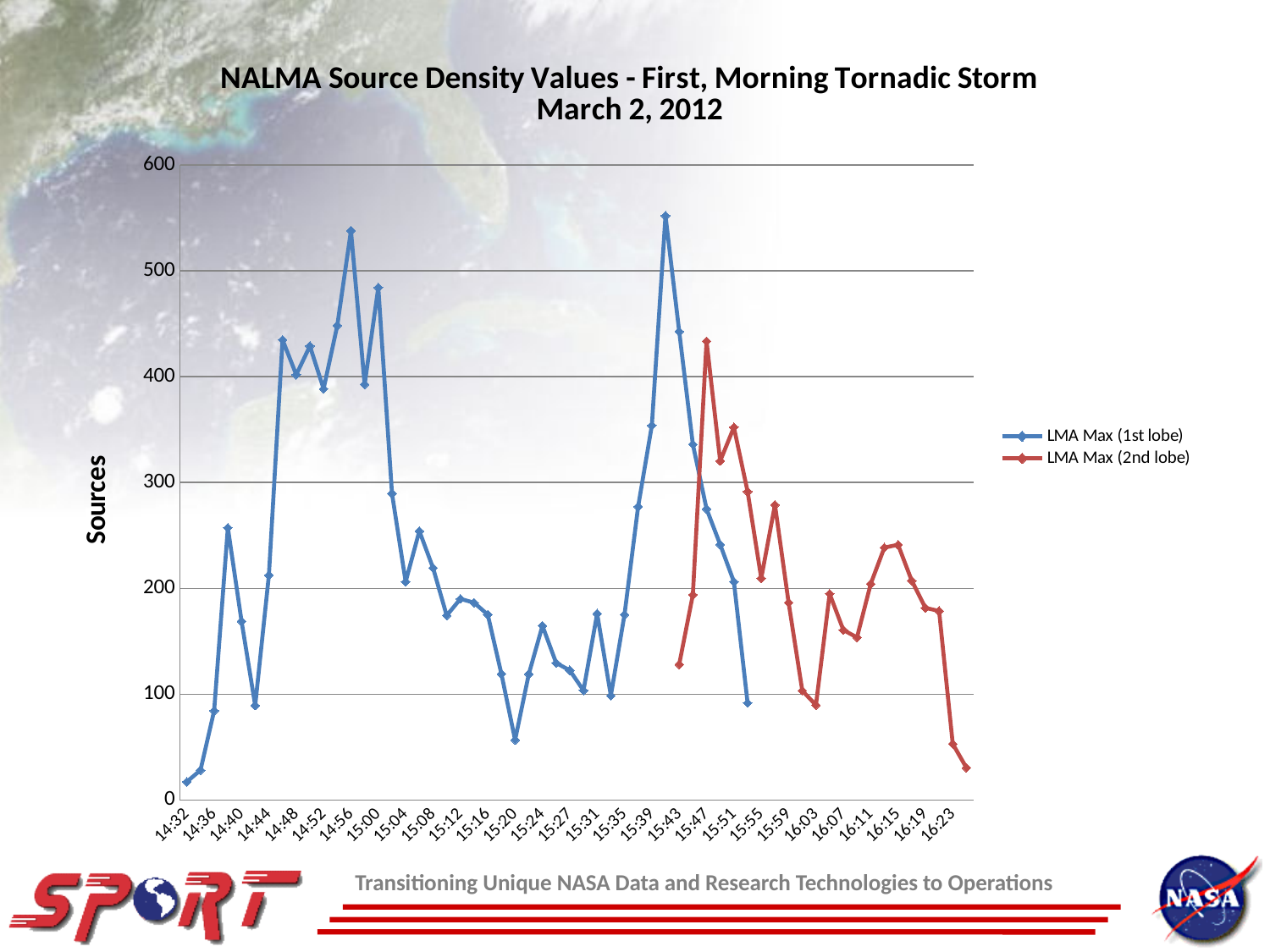

### Chart: NALMA Source Density Values - First, Morning Tornadic Storm
March 2, 2012

| Category | LMA Max (1st lobe) | LMA Max (2nd lobe) |
|---|---|---|
| 40970.605555555572 | 17.4 | None |
| 40970.606944444458 | 28.4 | None |
| 40970.608333333344 | 84.5 | None |
| 40970.609722222231 | 257.3 | None |
| 40970.611111111117 | 169.0 | None |
| 40970.612500000003 | 89.4 | None |
| 40970.613888888889 | 212.5 | None |
| 40970.615277777775 | 434.8 | None |
| 40970.616666666661 | 401.8 | None |
| 40970.618055555547 | 428.9 | None |
| 40970.619444444434 | 388.5 | None |
| 40970.62083333332 | 448.3 | None |
| 40970.622222222206 | 537.8 | None |
| 40970.623611111092 | 392.7 | None |
| 40970.624999999978 | 484.1 | None |
| 40970.626388888864 | 289.6 | None |
| 40970.62777777775 | 206.3 | None |
| 40970.629166666637 | 254.2 | None |
| 40970.630555555523 | 219.3 | None |
| 40970.631944444409 | 174.4 | None |
| 40970.633333333295 | 190.1 | None |
| 40970.634722222181 | 186.5 | None |
| 40970.636111111067 | 175.3 | None |
| 40970.637499999953 | 119.3 | None |
| 40970.63888888884 | 56.9 | None |
| 40970.640277777726 | 119.1 | None |
| 40970.641666666612 | 164.7 | None |
| 40970.643055555498 | 129.6 | None |
| 40970.644444444384 | 122.6 | None |
| 40970.64583333327 | 103.6 | None |
| 40970.647222222156 | 176.2 | None |
| 40970.648611111043 | 98.7 | None |
| 40970.649999999929 | 175.2 | None |
| 40970.651388888815 | 277.3 | None |
| 40970.652777777701 | 353.9 | None |
| 40970.654166666587 | 551.9 | None |
| 40970.655555555473 | 442.7 | 128.2 |
| 40970.656944444359 | 336.1 | 193.9 |
| 40970.658333333246 | 275.1 | 433.4 |
| 40970.659722222132 | 241.4 | 320.3 |
| 40970.661111111018 | 206.3 | 352.2 |
| 40970.662499999904 | 91.8 | 291.4 |
| 40970.66388888879 | None | 209.6 |
| 40970.665277777676 | None | 278.9 |
| 40970.666666666562 | None | 186.6 |
| 40970.668055555449 | None | 103.4 |
| 40970.669444444335 | None | 89.8 |
| 40970.670833333221 | None | 194.9 |
| 40970.672222222107 | None | 160.7 |
| 40970.673611110993 | None | 153.7 |
| 40970.674999999879 | None | 204.2 |
| 40970.676388888765 | None | 238.5 |
| 40970.677777777651 | None | 241.2 |
| 40970.679166666538 | None | 207.4 |
| 40970.680555555424 | None | 181.6 |
| 40970.68194444431 | None | 178.7 |
| 40970.683333333196 | None | 53.2 |
| 40970.684722222082 | None | 30.6 |